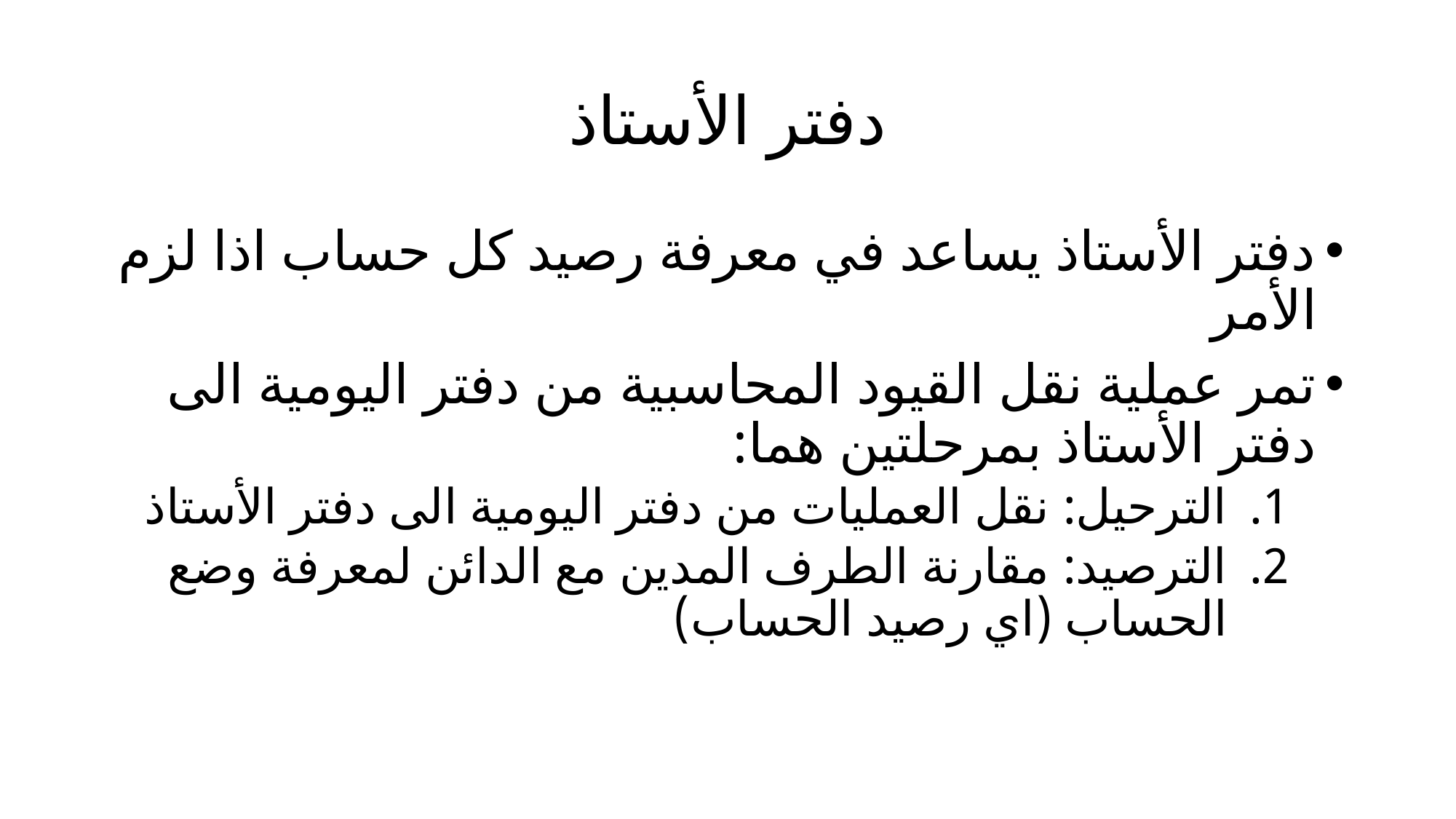

# دفتر الأستاذ
دفتر الأستاذ يساعد في معرفة رصيد كل حساب اذا لزم الأمر
تمر عملية نقل القيود المحاسبية من دفتر اليومية الى دفتر الأستاذ بمرحلتين هما:
الترحيل: نقل العمليات من دفتر اليومية الى دفتر الأستاذ
الترصيد: مقارنة الطرف المدين مع الدائن لمعرفة وضع الحساب (اي رصيد الحساب)